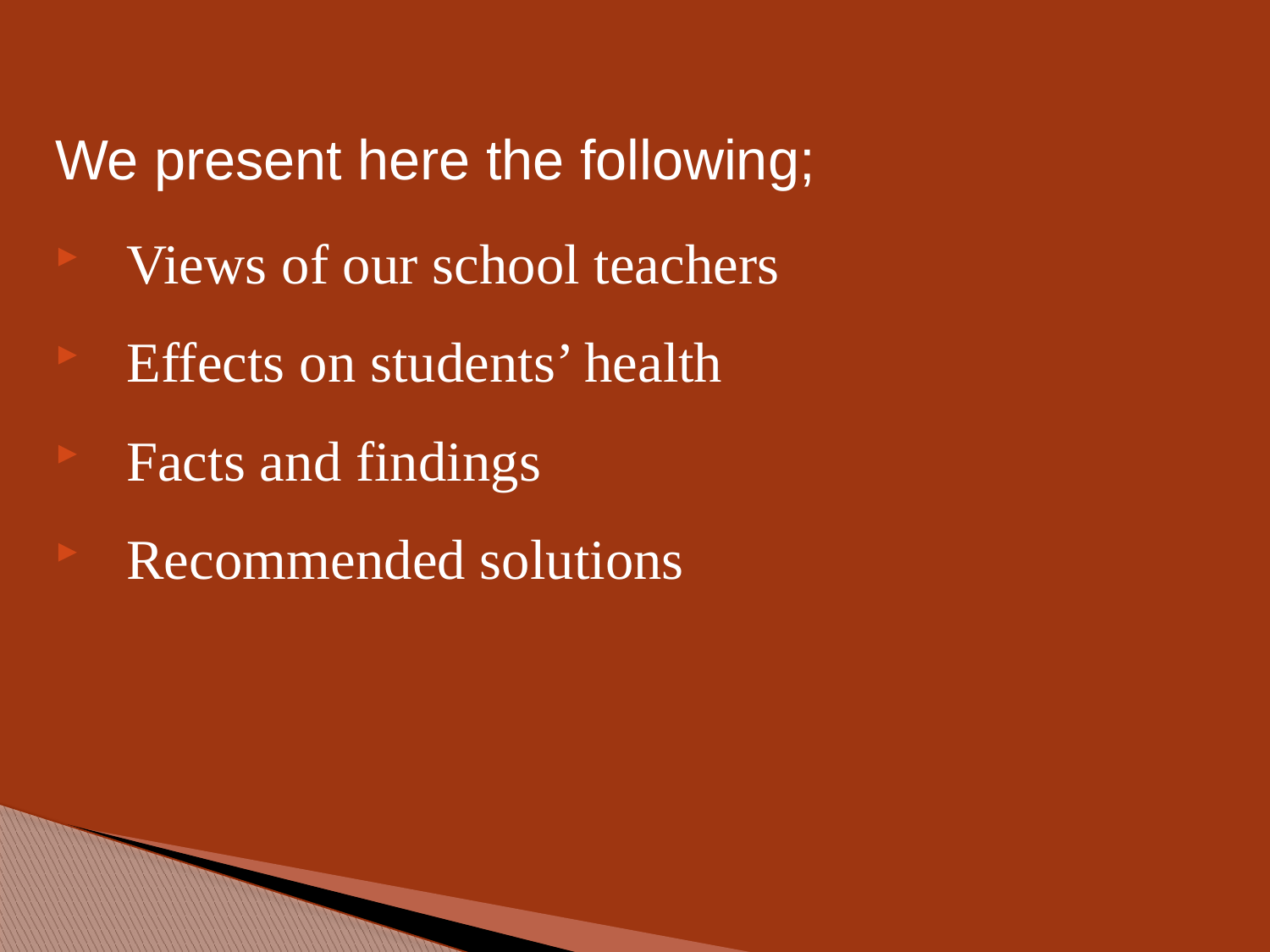

We present here the following;

Views of our school teachers

Effects on students’ health

Facts and findings

Recommended solutions